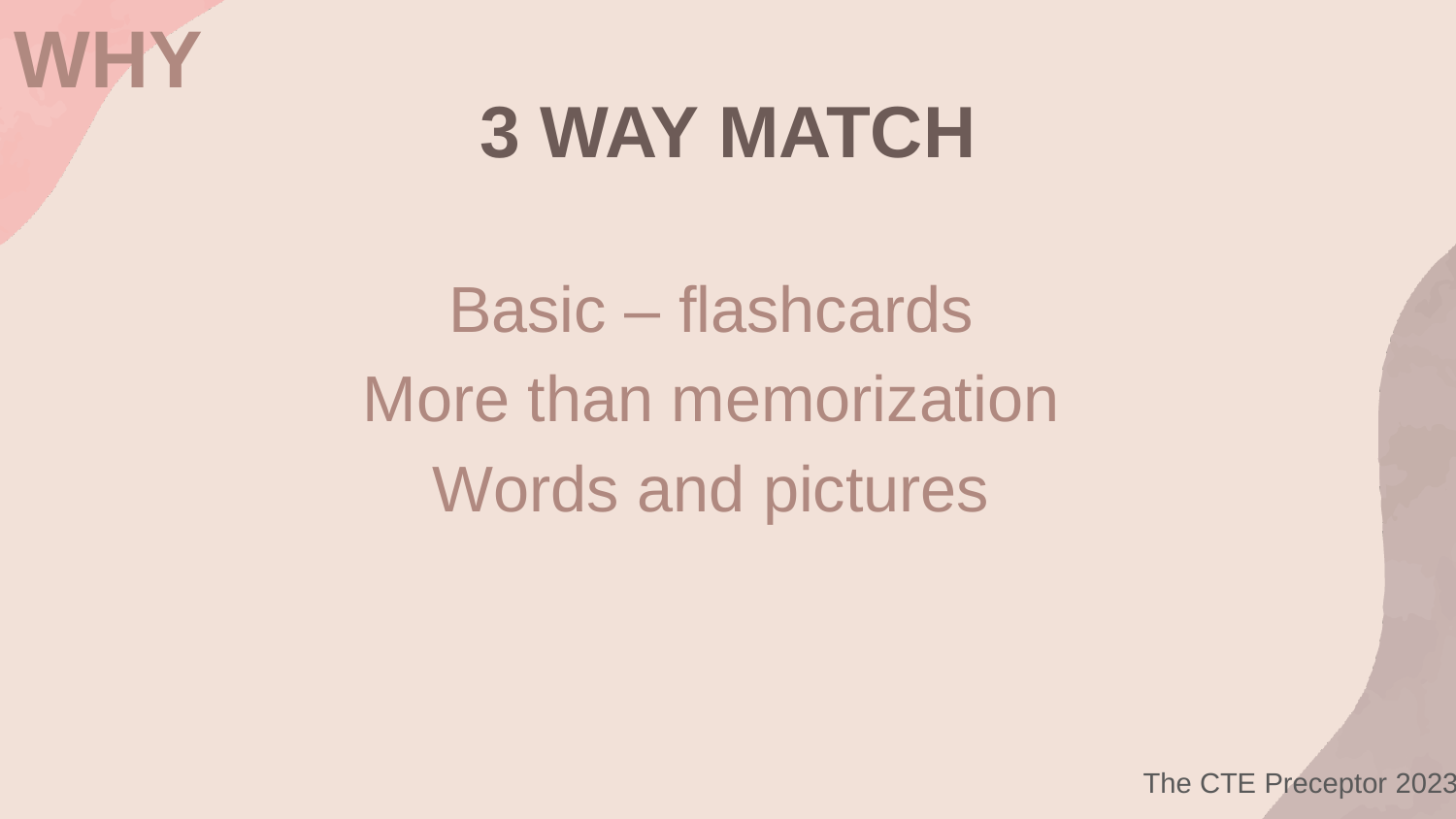

WHY
# 3 WAY MATCH
Basic – flashcards
More than memorization
Words and pictures

The CTE Preceptor 2023